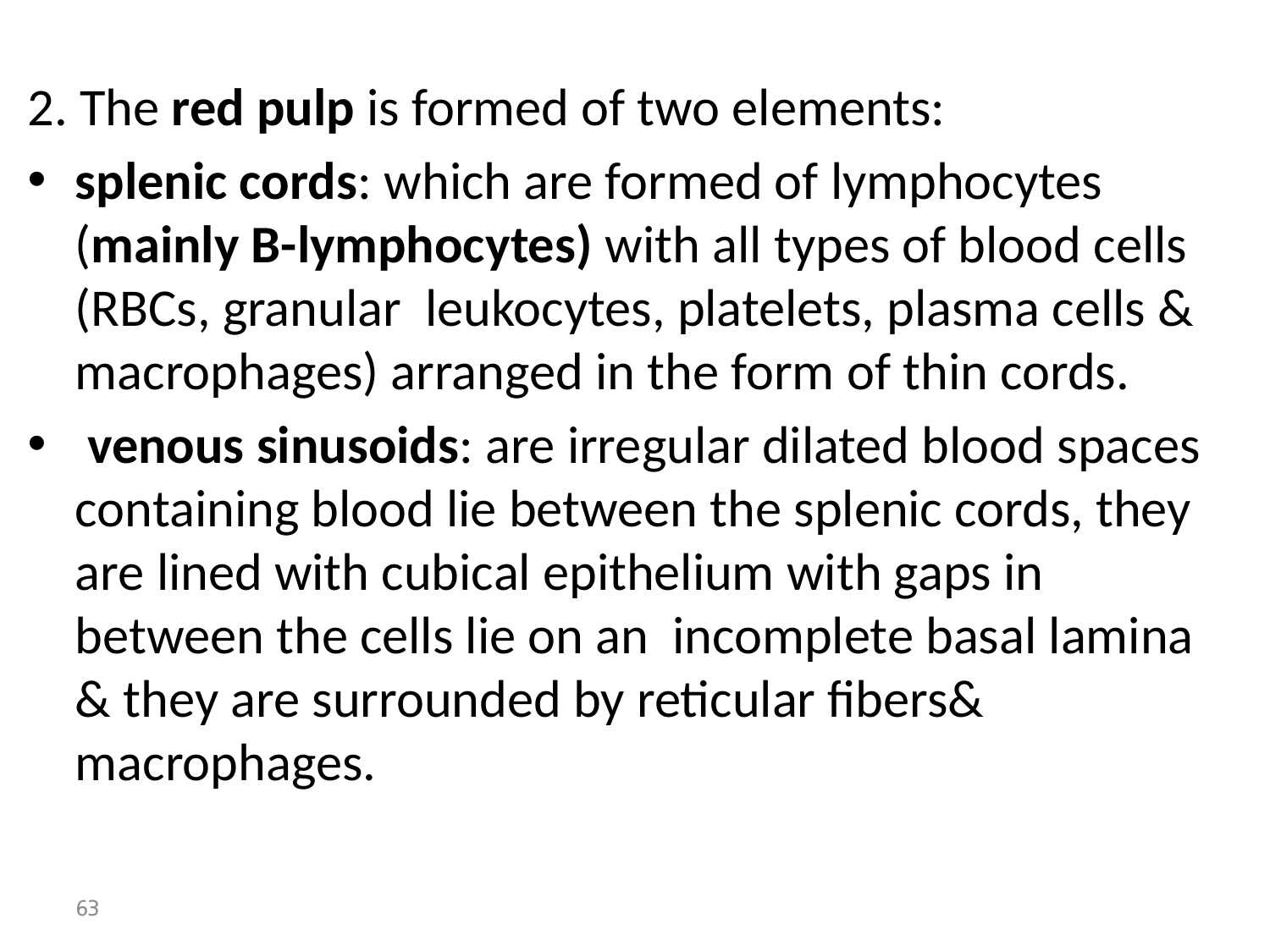

2. The red pulp is formed of two elements:
splenic cords: which are formed of lymphocytes (mainly B-lymphocytes) with all types of blood cells (RBCs, granular  leukocytes, platelets, plasma cells & macrophages) arranged in the form of thin cords.
 venous sinusoids: are irregular dilated blood spaces containing blood lie between the splenic cords, they are lined with cubical epithelium with gaps in between the cells lie on an  incomplete basal lamina & they are surrounded by reticular fibers& macrophages.

63